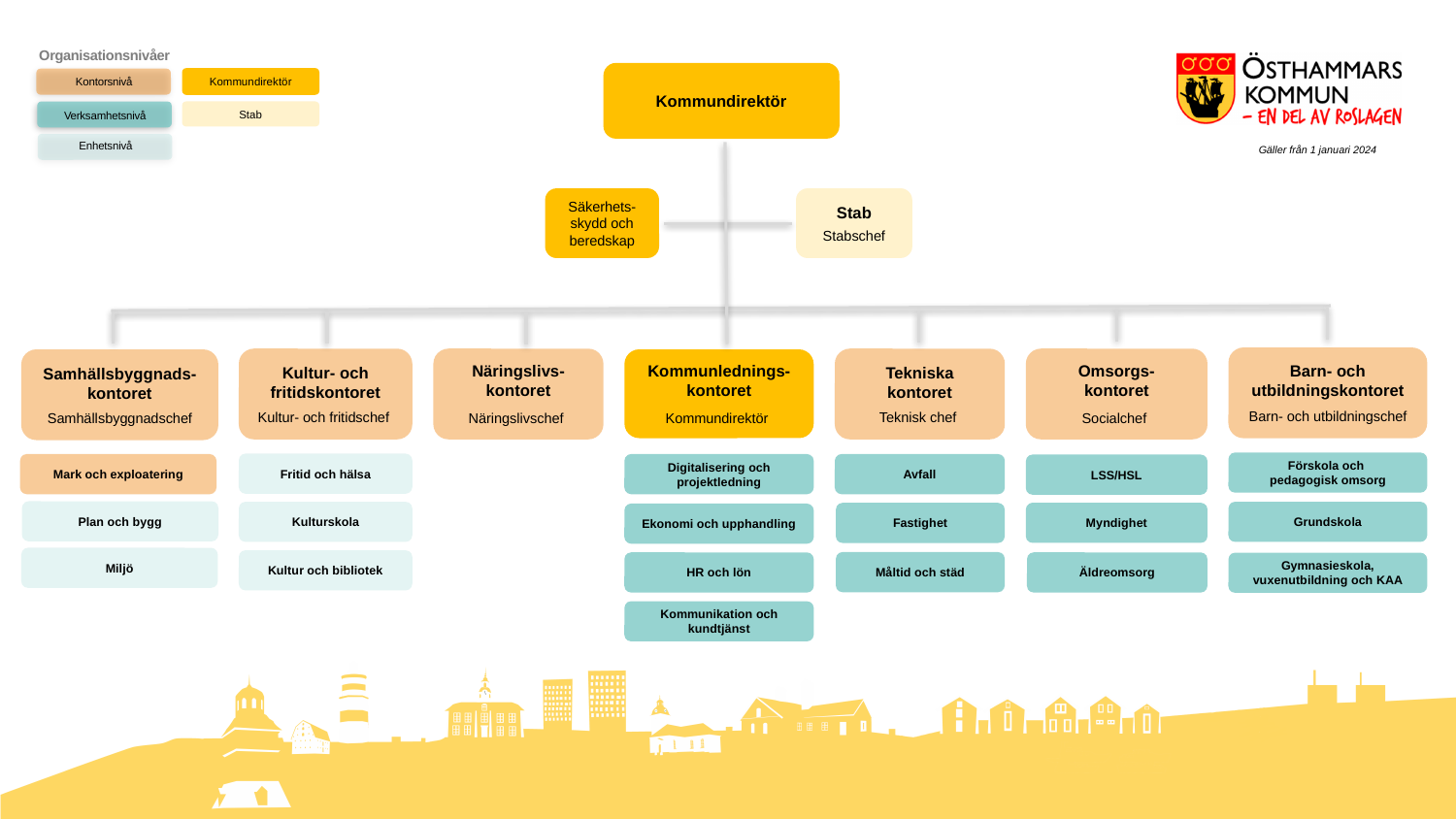

Kommundirektör
Säkerhets-skydd och beredskap
Stab

Stabschef
Barn- och utbildningskontoret

Barn- och utbildningschef
Kultur- och fritidskontoret

Kultur- och fritidschef
Näringslivs-kontoret

Näringslivschef
Omsorgs-
kontoret

Socialchef
Tekniska kontoret

Teknisk chef
Samhällsbyggnads-kontoret

Samhällsbyggnadschef
Kommunlednings-kontoret

Kommundirektör

Kommundirektör
Stab
Förskola och
pedagogisk omsorg
Fritid och hälsa
Mark och exploatering
Digitalisering och projektledning
Avfall
LSS/HSL
Plan och bygg
Kulturskola
Grundskola
Myndighet
Fastighet
Ekonomi och upphandling
Miljö
Kultur och bibliotek
Måltid och städ
HR och lön
Äldreomsorg
Gymnasieskola, vuxenutbildning och KAA
Kommunikation och kundtjänst